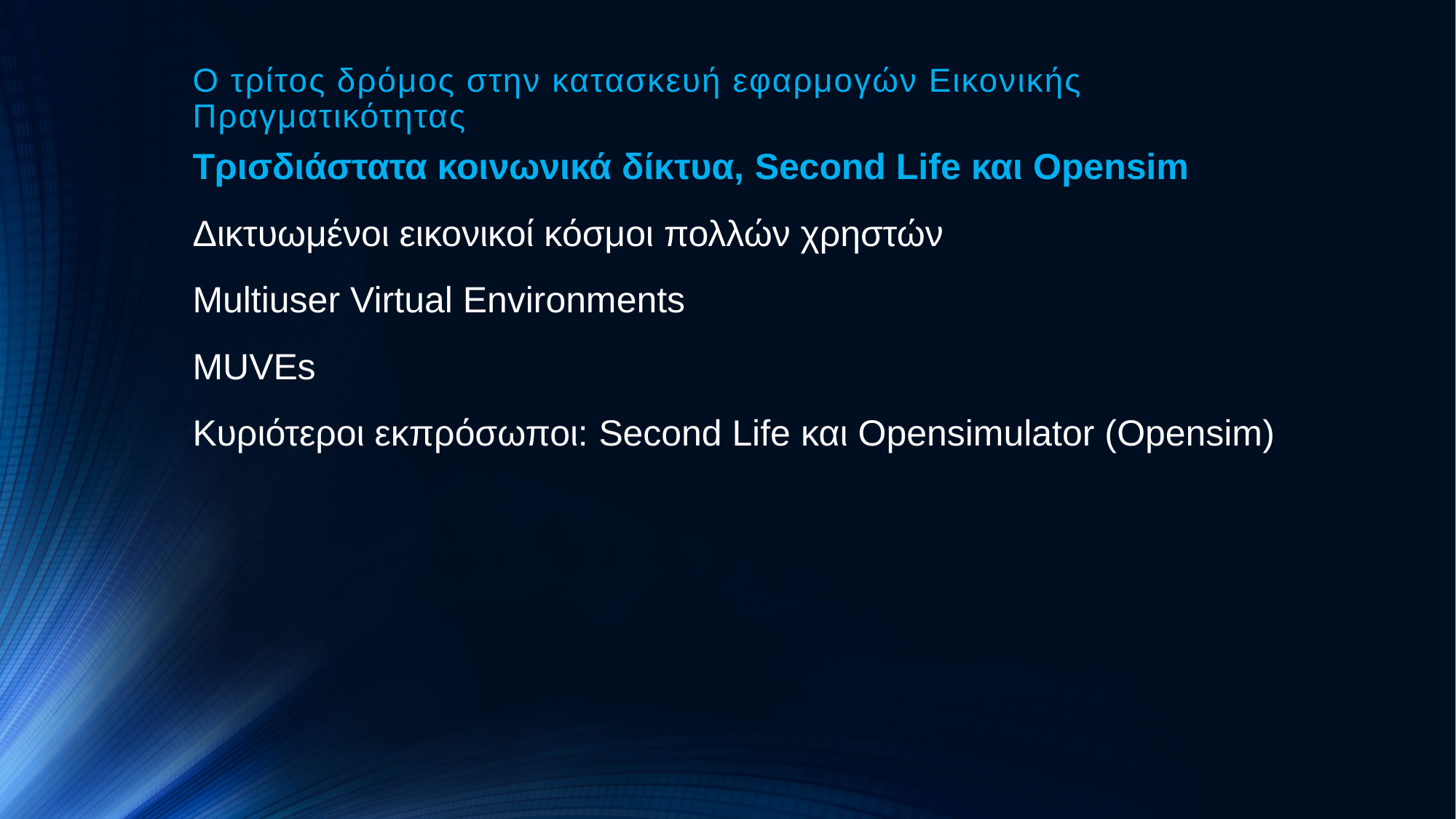

# Ο τρίτος δρόμος στην κατασκευή εφαρμογών Εικονικής Πραγματικότητας
Τρισδιάστατα κοινωνικά δίκτυα, Second Life και Opensim
Δικτυωμένοι εικονικοί κόσμοι πολλών χρηστών
Multiuser Virtual Environments
MUVEs
Κυριότεροι εκπρόσωποι: Second Life και Opensimulator (Opensim)